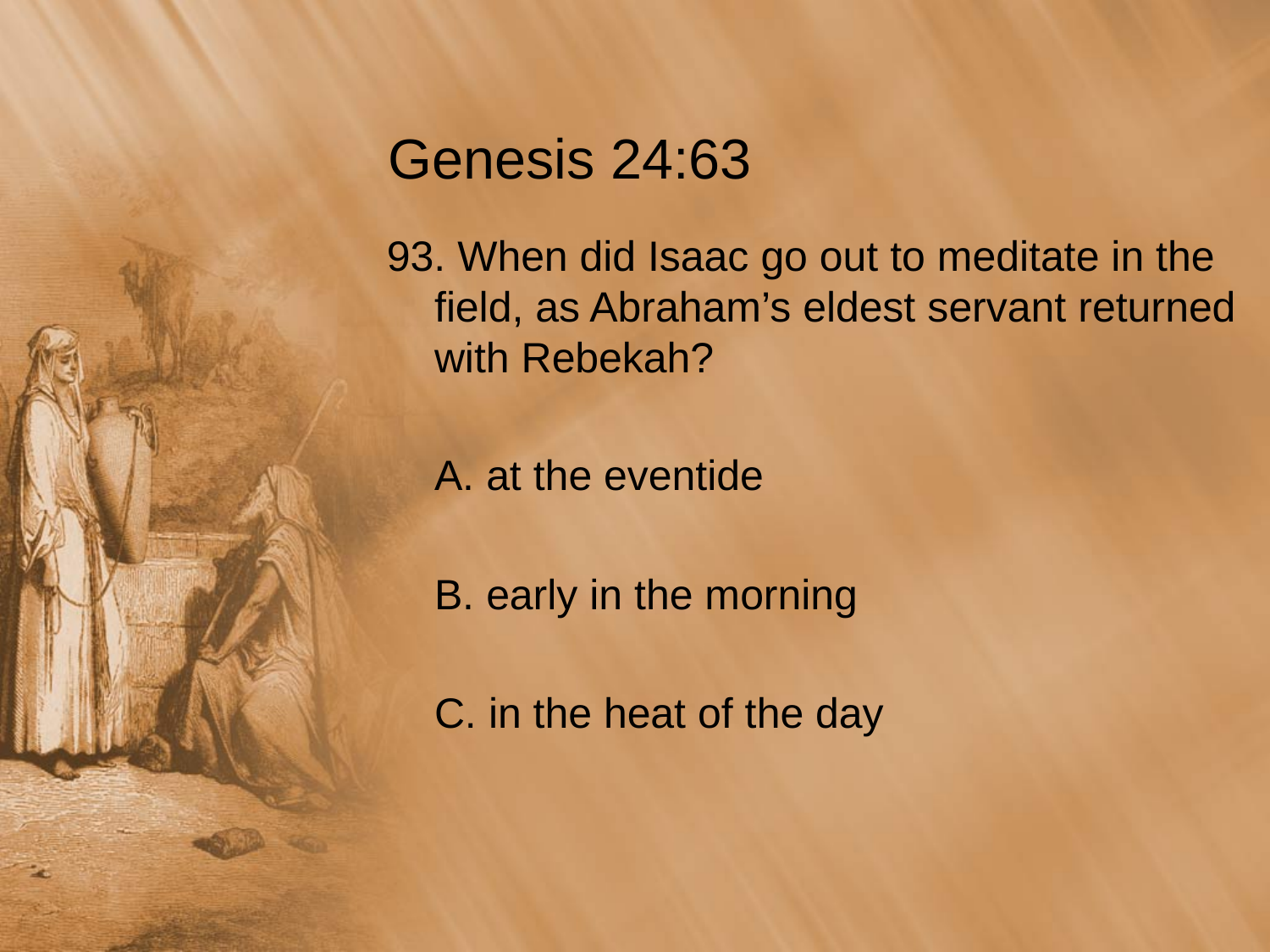

# Genesis 24:63
93. When did Isaac go out to meditate in the field, as Abraham’s eldest servant returned with Rebekah?

	A. at the eventide

	B. early in the morning

	C. in the heat of the day